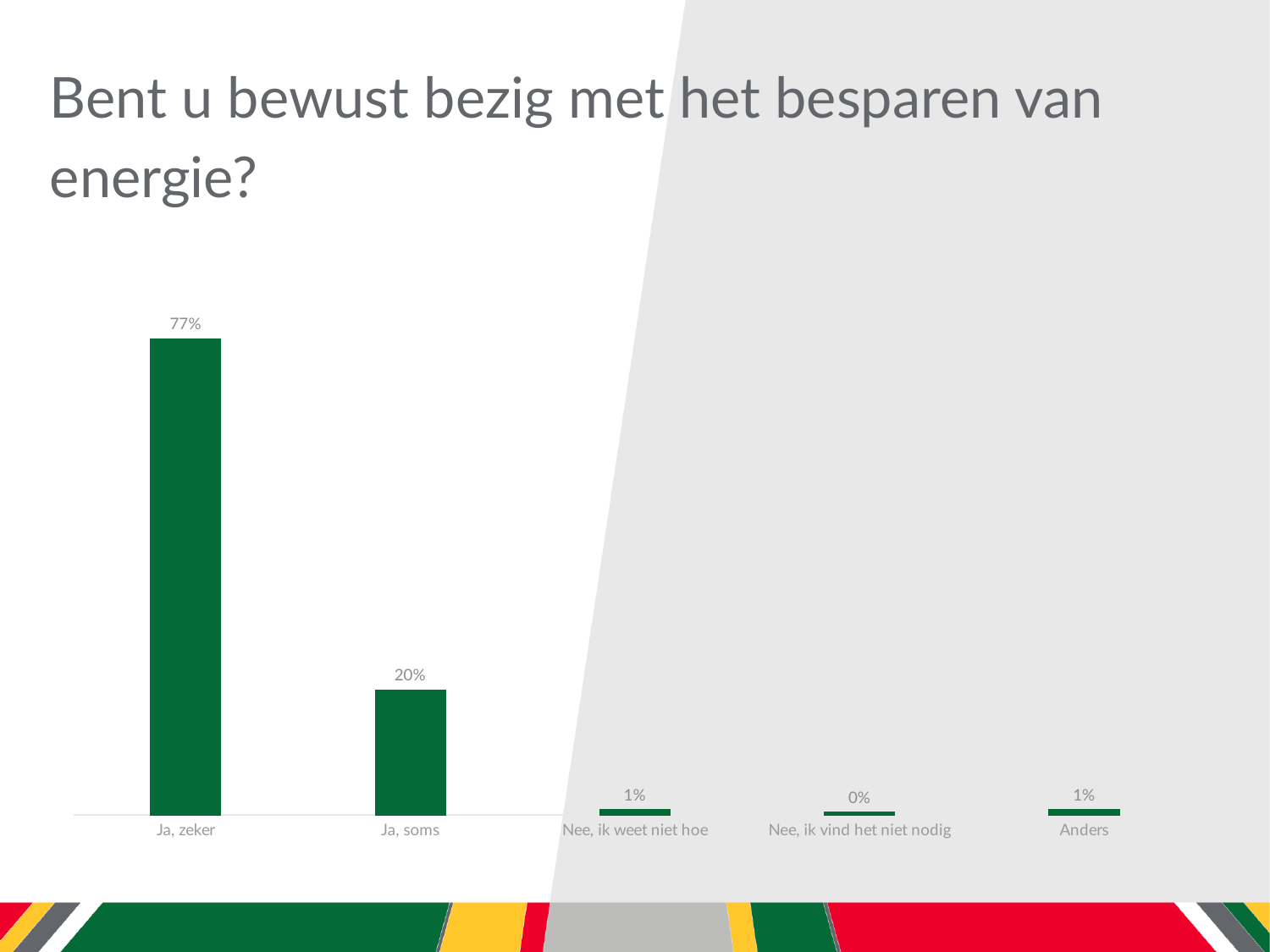

# Bent u bewust bezig met het besparen van energie?

### Chart

| Category |  |
|---|---|
| Ja, zeker | 0.7748917748917749 |
| Ja, soms | 0.20346320346320346 |
| Nee, ik weet niet hoe | 0.008658008658008658 |
| Nee, ik vind het niet nodig | 0.004329004329004329 |
| Anders | 0.008658008658008658 |